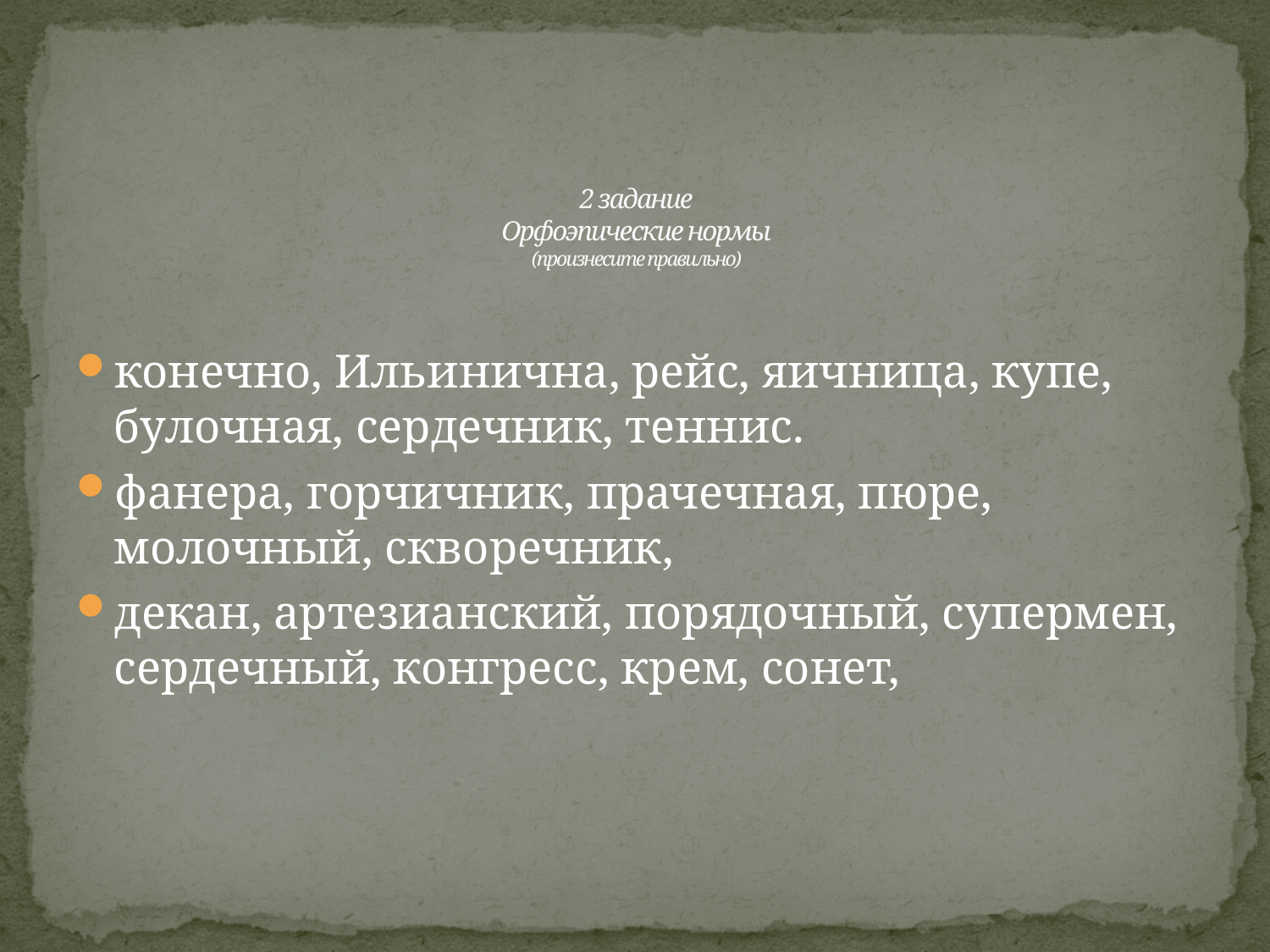

# 2 задание Орфоэпические нормы (произнесите правильно)
конечно, Ильинична, рейс, яичница, купе, булочная, сердечник, теннис.
фанера, горчичник, прачечная, пюре, молочный, скворечник,
декан, артезианский, порядочный, супермен, сердечный, конгресс, крем, сонет,